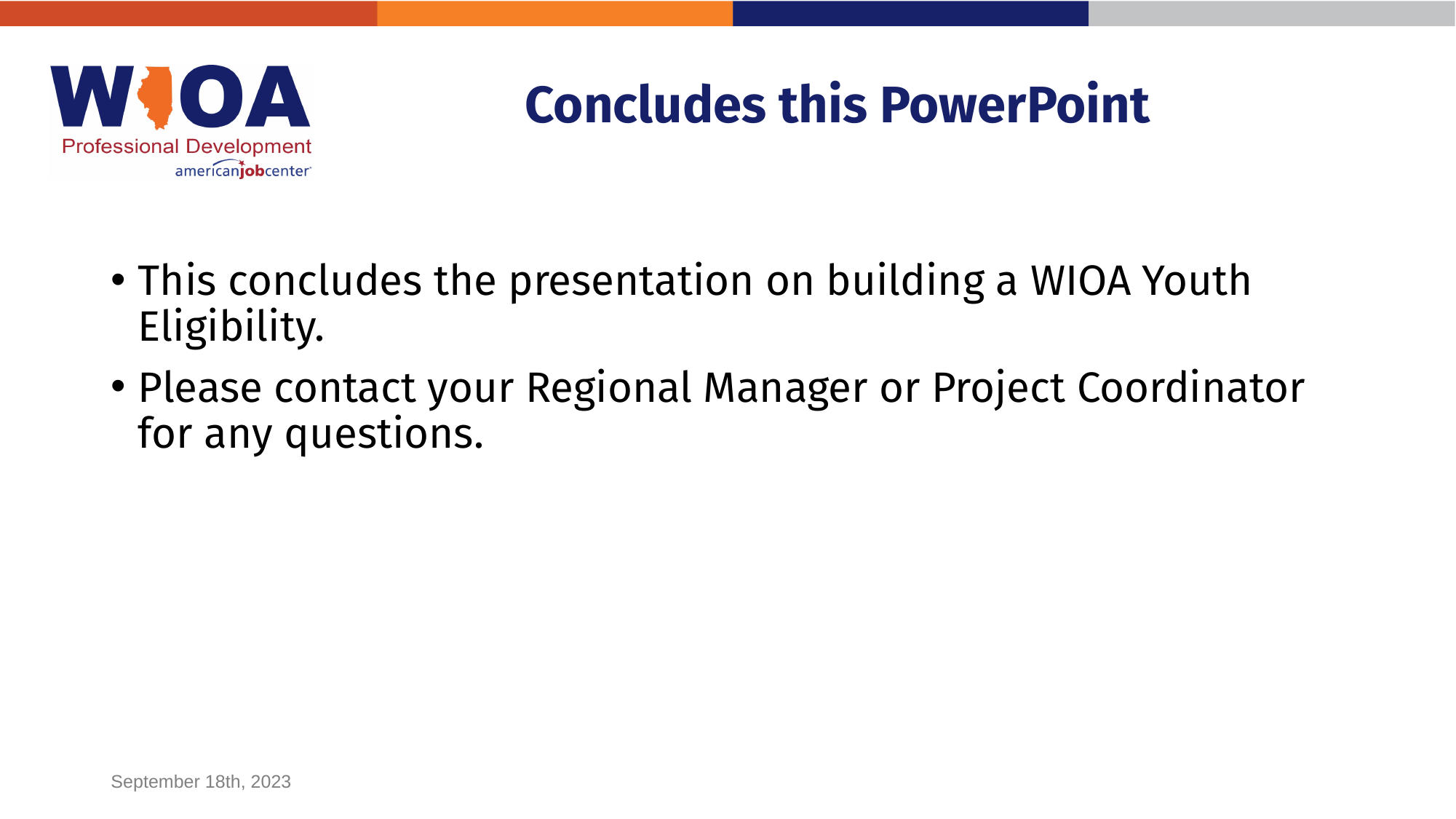

# Concludes this PowerPoint
This concludes the presentation on building a WIOA Youth Eligibility.
Please contact your Regional Manager or Project Coordinator for any questions.

September 18th, 2023